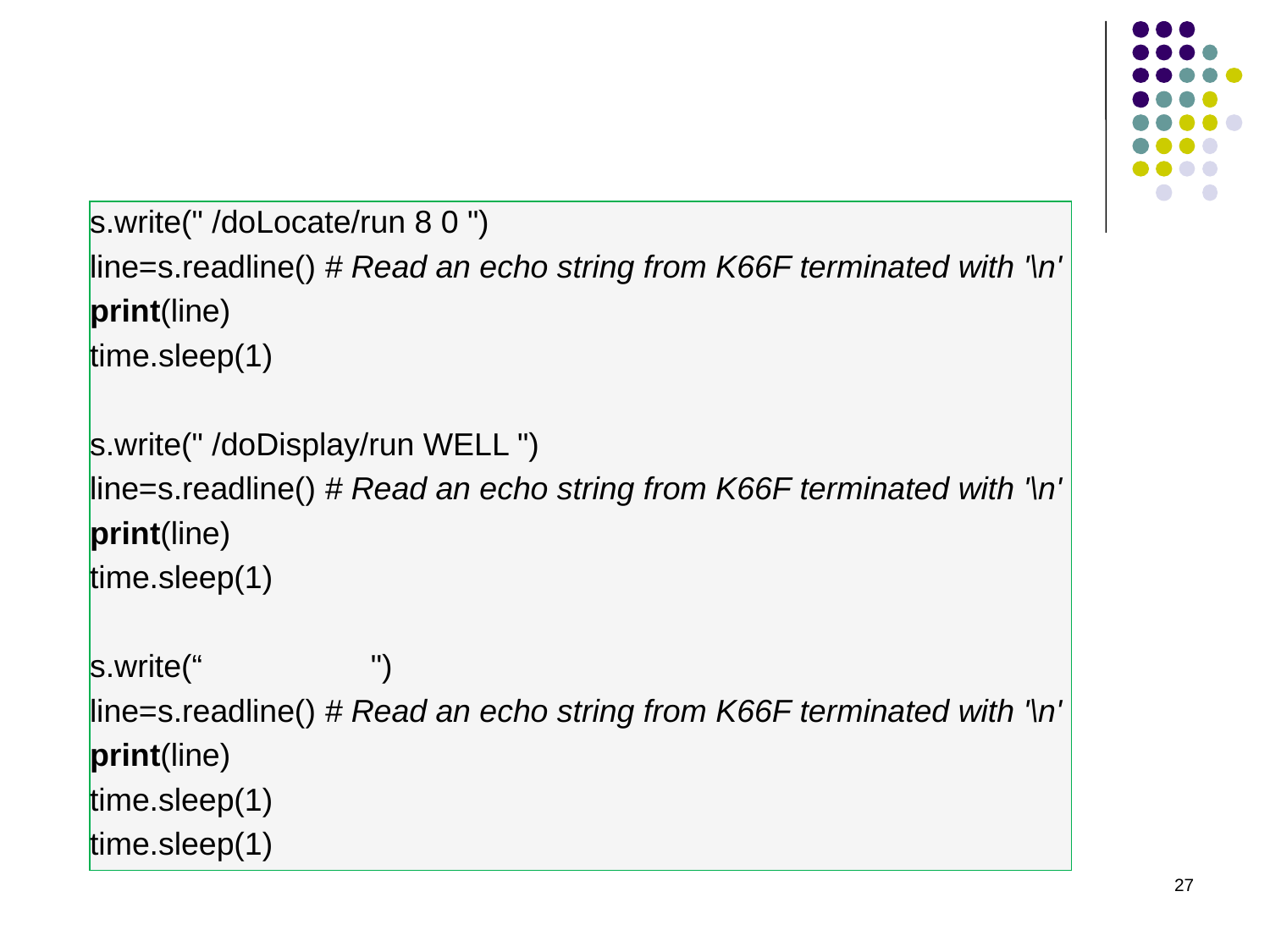

s.write(" /doLocate/run 8 0 ")
line=s.readline() # Read an echo string from K66F terminated with '\n'
print(line)
time.sleep(1)

s.write(" /doDisplay/run WELL ")
line=s.readline() # Read an echo string from K66F terminated with '\n'
print(line)
time.sleep(1)

s.write(“                   ")
line=s.readline() # Read an echo string from K66F terminated with '\n'
print(line)
time.sleep(1)
time.sleep(1)
27